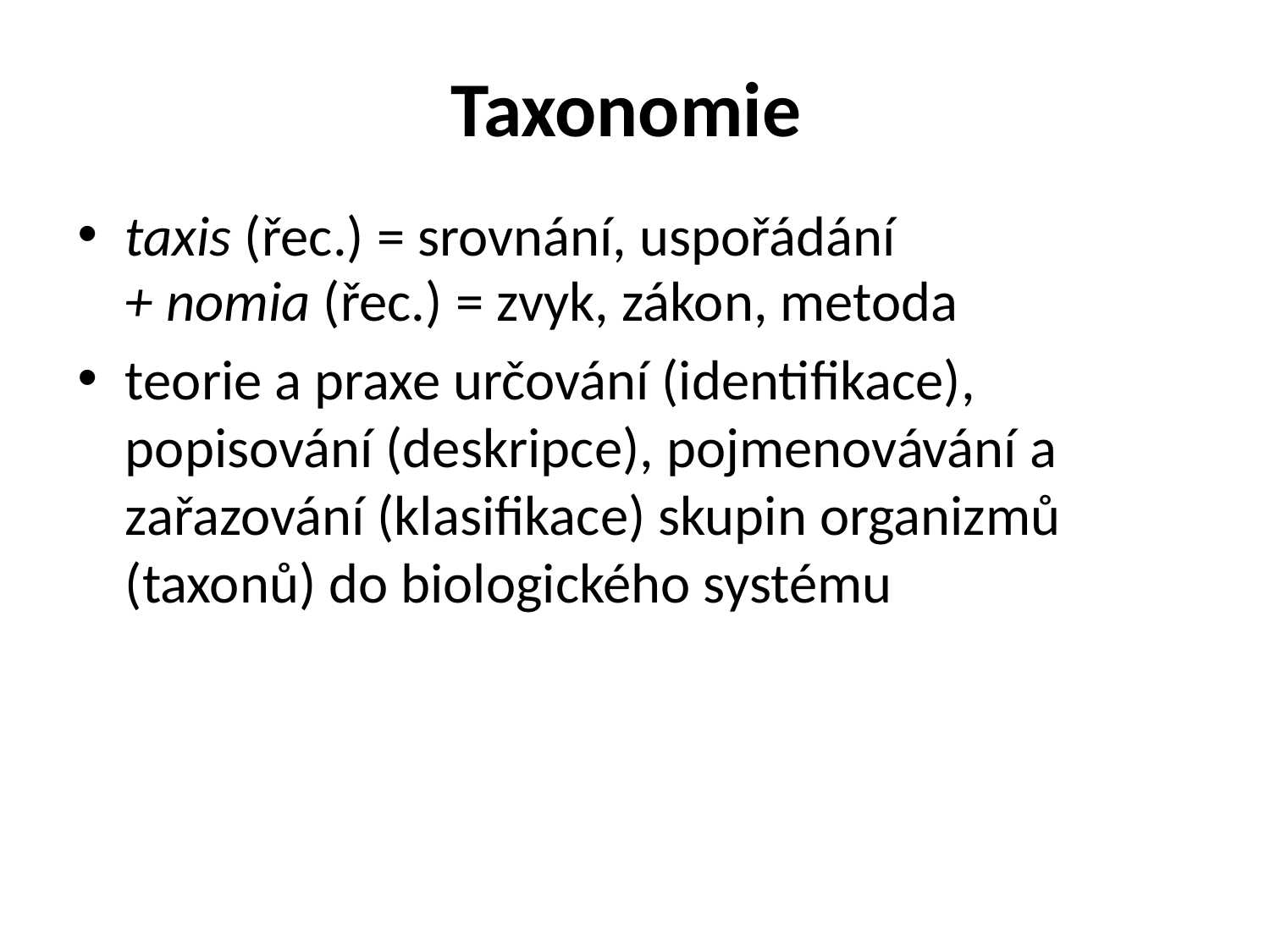

# Taxonomie
taxis (řec.) = srovnání, uspořádání
	+ nomia (řec.) = zvyk, zákon, metoda
teorie a praxe určování (identifikace), popisování (deskripce), pojmenovávání a zařazování (klasifikace) skupin organizmů (taxonů) do biologického systému